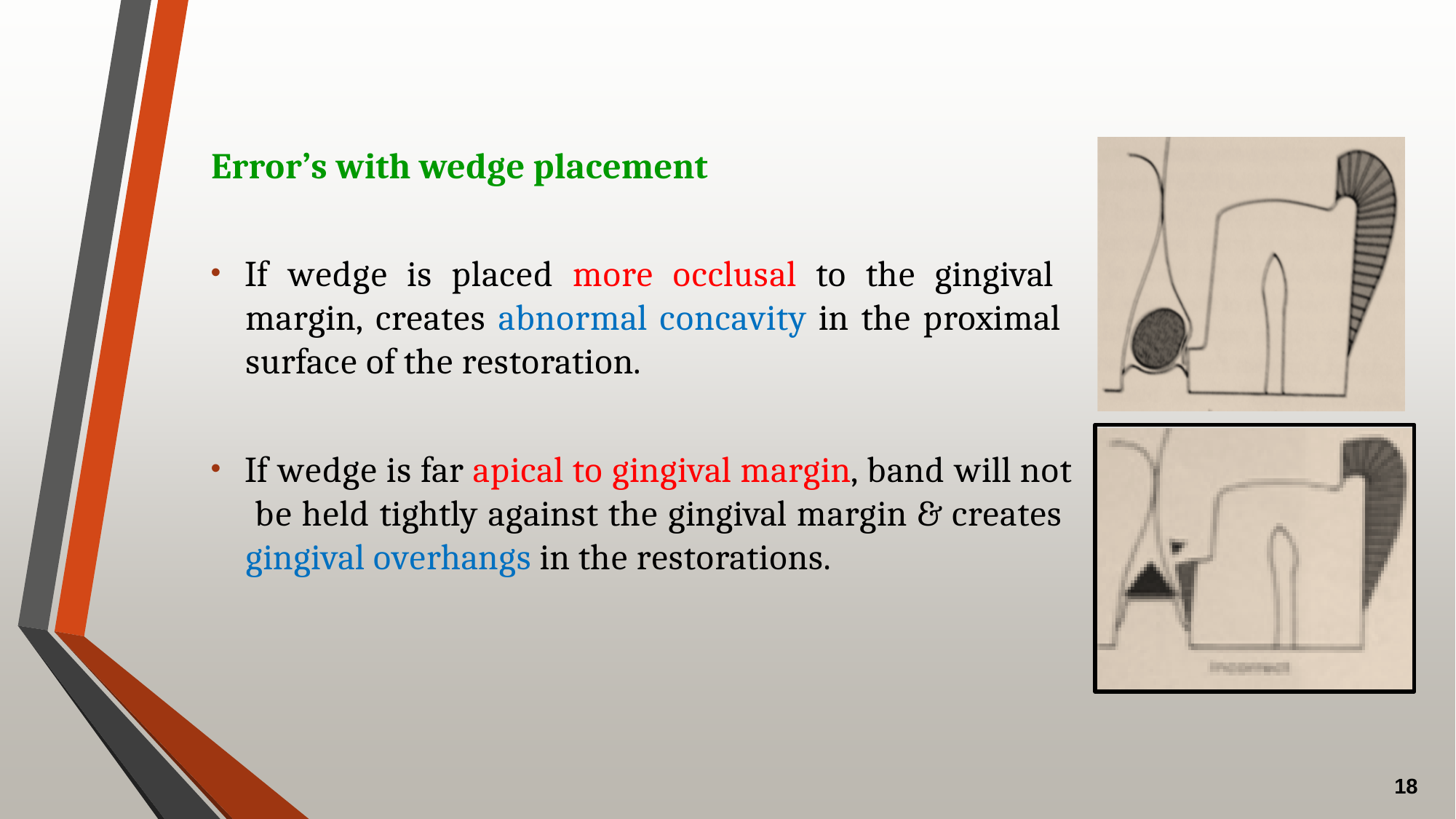

Error’s with wedge placement

If wedge is placed more occlusal to the gingival  margin, creates abnormal concavity in the proximal  surface of the restoration.

If wedge is far apical to gingival margin, band will not  be held tightly against the gingival margin & creates  gingival overhangs in the restorations.

18